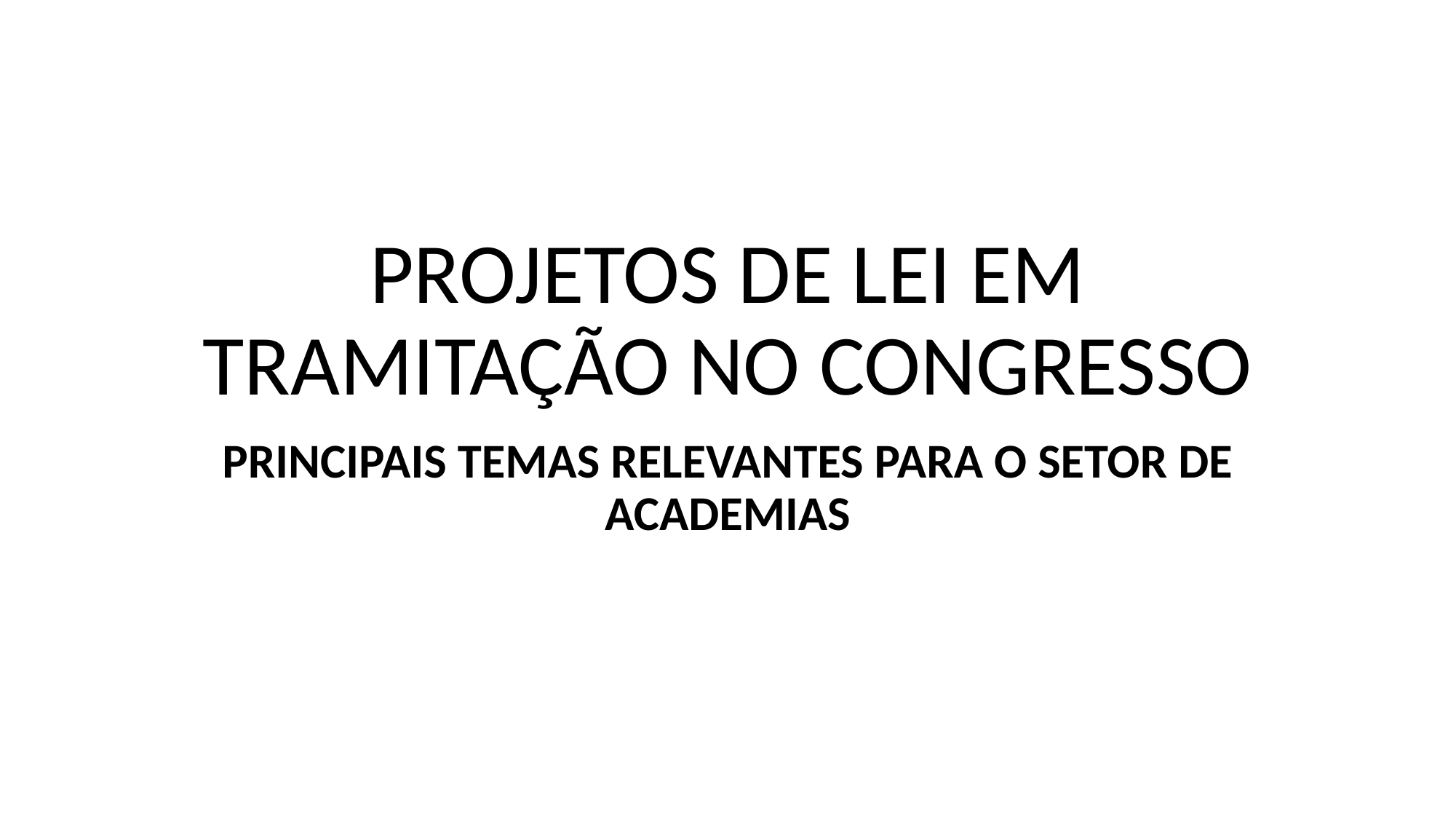

# PROJETOS DE LEI EM TRAMITAÇÃO NO CONGRESSO
PRINCIPAIS TEMAS RELEVANTES PARA O SETOR DE ACADEMIAS